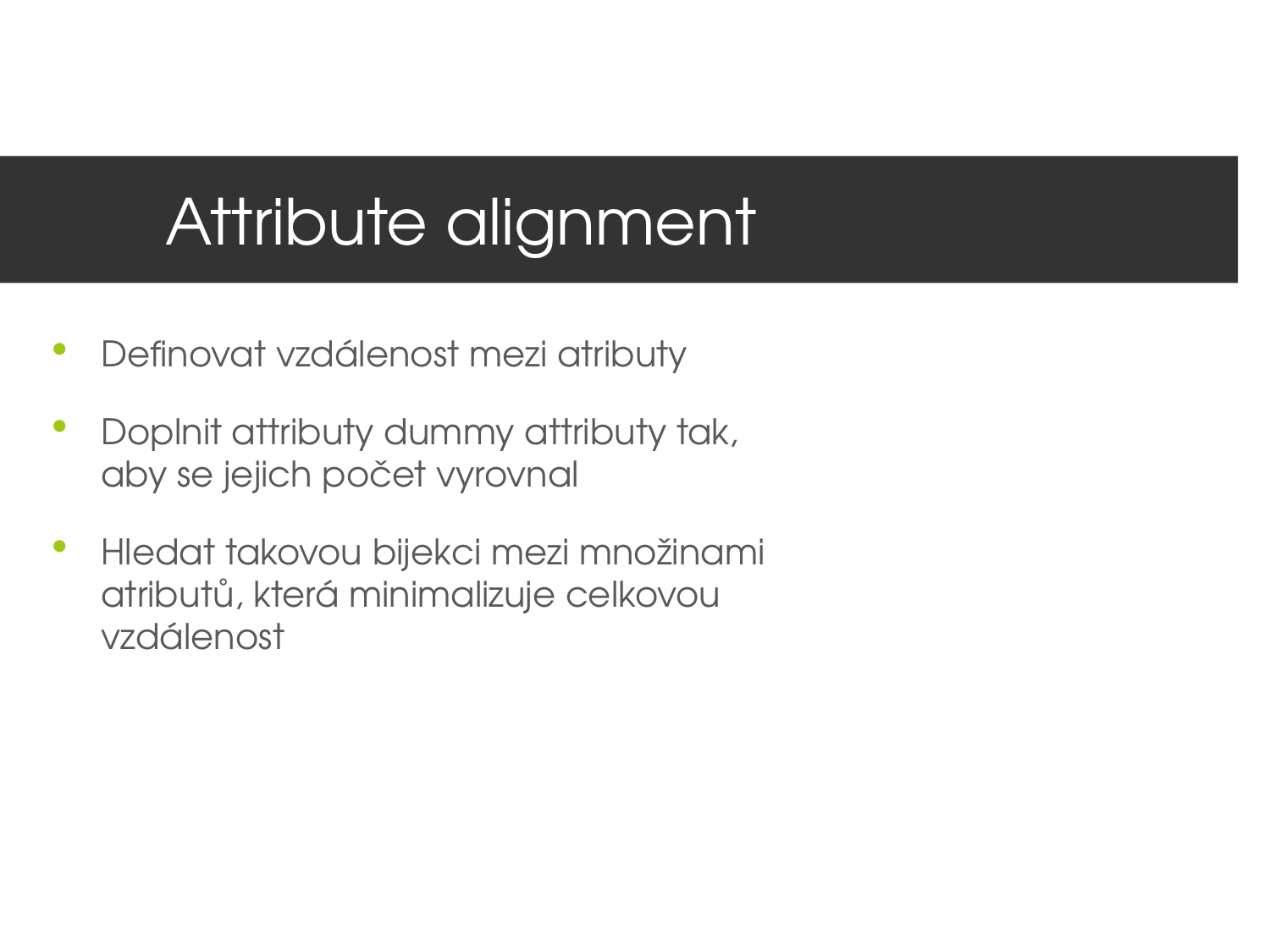

# Attribute alignment
Definovat vzdálenost mezi atributy
Doplnit attributy dummy attributy tak, aby se jejich počet vyrovnal
Hledat takovou bijekci mezi množinami atributů, která minimalizuje celkovou vzdálenost